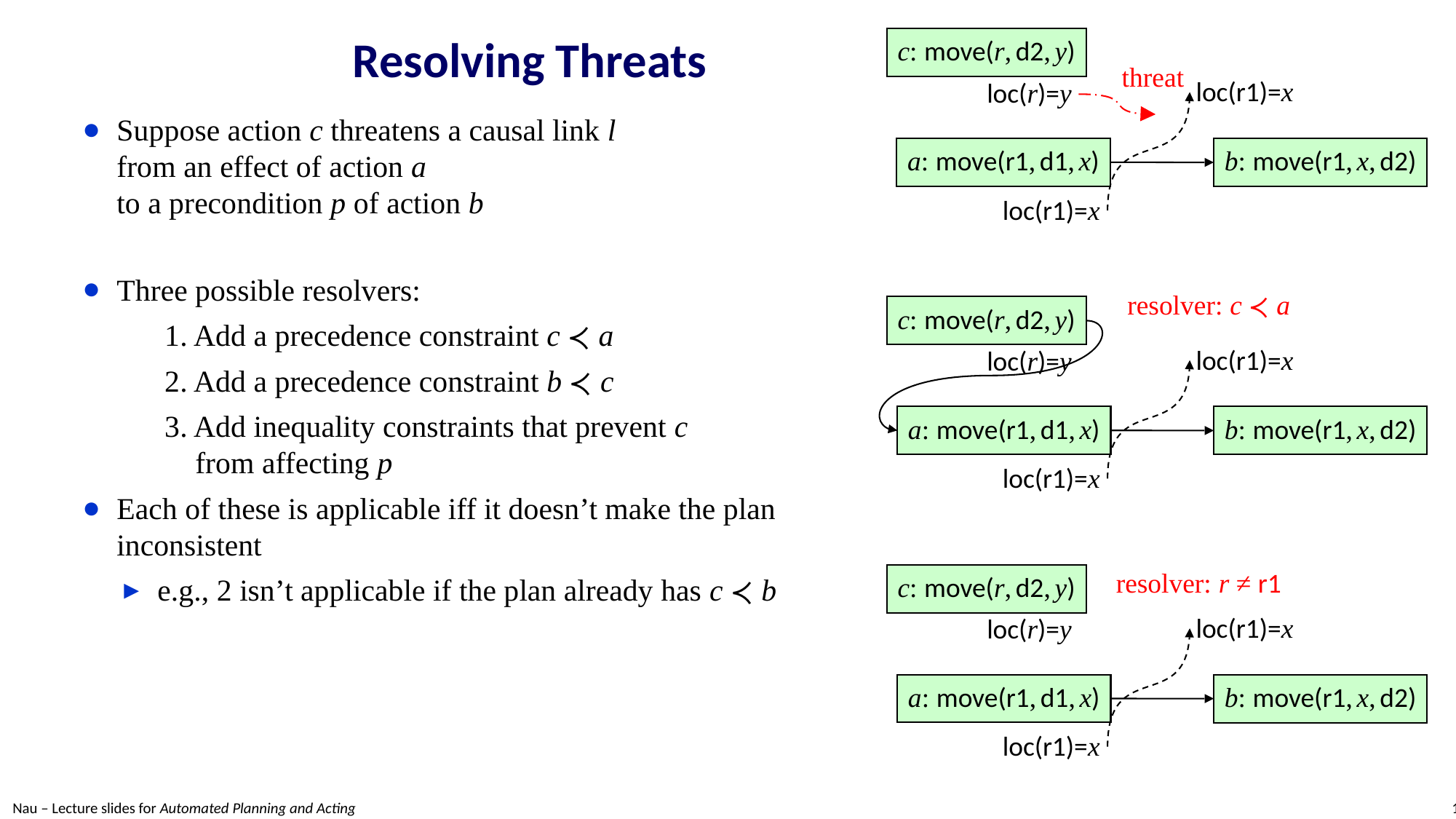

# Resolving Threats
c: move(r, d2, y)
threat
loc(r1)=x
loc(r)=y
a: move(r1, d1, x)
b: move(r1, x, d2)
loc(r1)=x
Suppose action c threatens a causal link l
from an effect of action a
to a precondition p of action b
Three possible resolvers:
1. Add a precedence constraint c ≺ a
2. Add a precedence constraint b ≺ c
3. Add inequality constraints that prevent c
    from affecting p
Each of these is applicable iff it doesn’t make the plan inconsistent
e.g., 2 isn’t applicable if the plan already has c ≺ b

resolver: c ≺ a
c: move(r, d2, y)
loc(r1)=x
loc(r)=y
a: move(r1, d1, x)
b: move(r1, x, d2)
loc(r1)=x
resolver: r ≠ r1
c: move(r, d2, y)
loc(r1)=x
loc(r)=y
a: move(r1, d1, x)
b: move(r1, x, d2)
loc(r1)=x